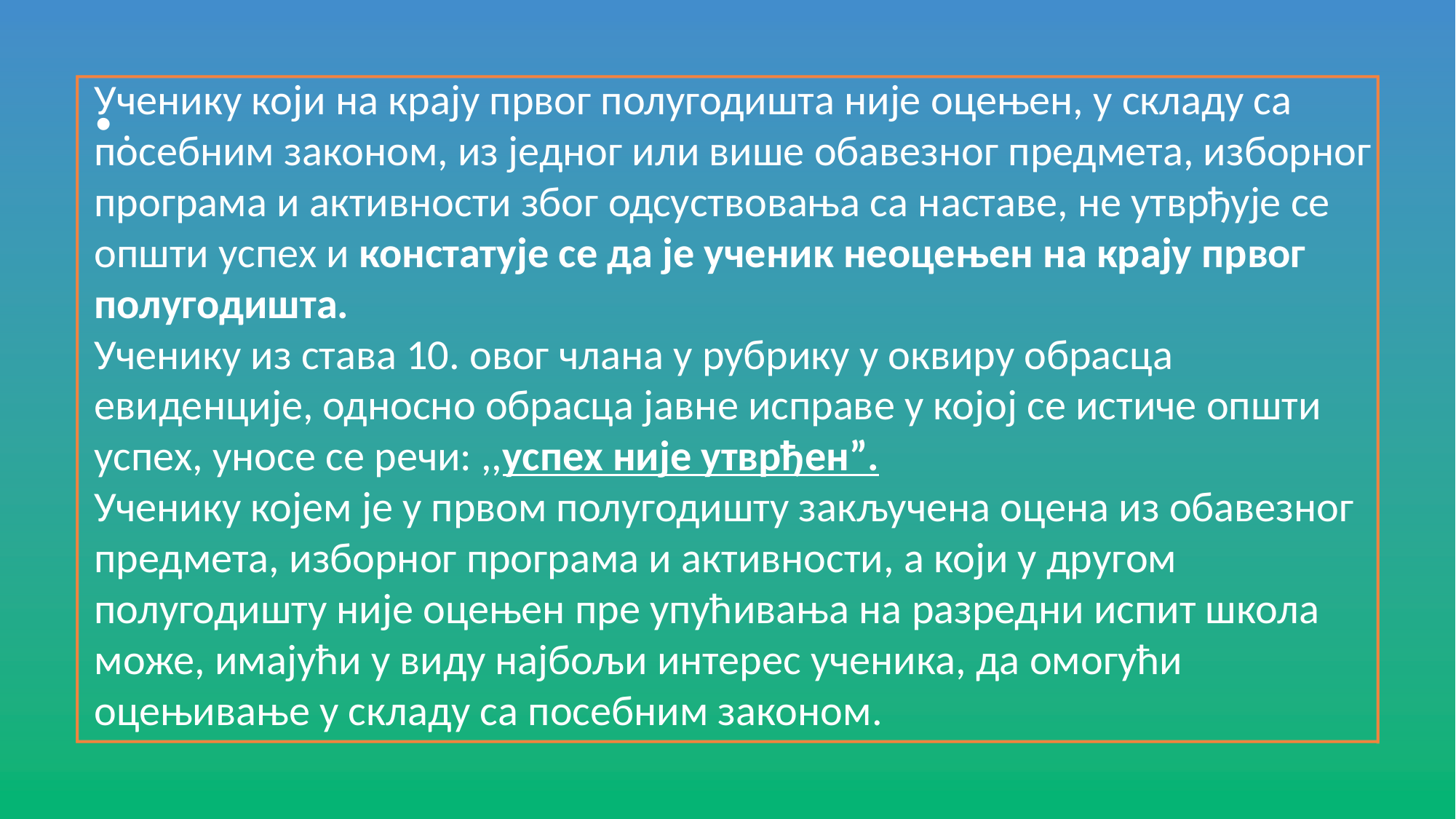

Ученику који на крају првог полугодишта није оцењен, у складу са посебним законом, из једног или више обавезног предмета, изборног програма и активности због одсуствовања са наставе, не утврђује се општи успех и констатује се да је ученик неоцењен на крају првог полугодишта.
Ученику из става 10. овог члана у рубрику у оквиру обрасца евиденције, односно обрасца јавне исправе у којој се истиче општи успех, уносе се речи: ,,успех није утврђенˮ.
Ученику којем је у првом полугодишту закључена оцена из обавезног предмета, изборног програма и активности, а који у другом полугодишту није оцењен пре упућивања на разредни испит школа може, имајући у виду најбољи интерес ученика, да омогући оцењивање у складу са посебним законом.

.